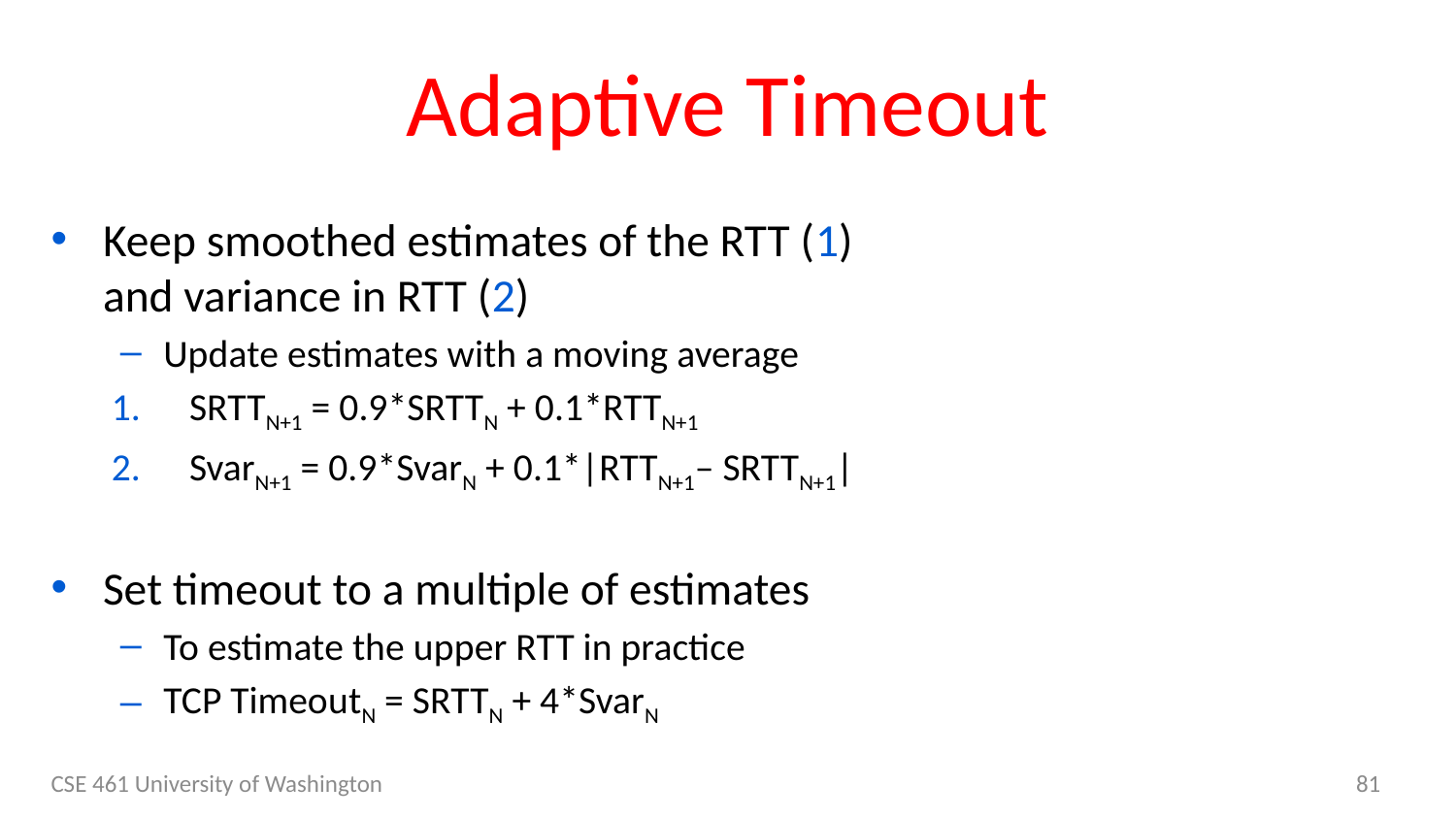

# Adaptive Timeout
Keep smoothed estimates of the RTT (1) and variance in RTT (2)
Update estimates with a moving average
SRTTN+1 = 0.9*SRTTN + 0.1*RTTN+1
SvarN+1 = 0.9*SvarN + 0.1*|RTTN+1– SRTTN+1|

Set timeout to a multiple of estimates
To estimate the upper RTT in practice
TCP TimeoutN = SRTTN + 4*SvarN
CSE 461 University of Washington
81